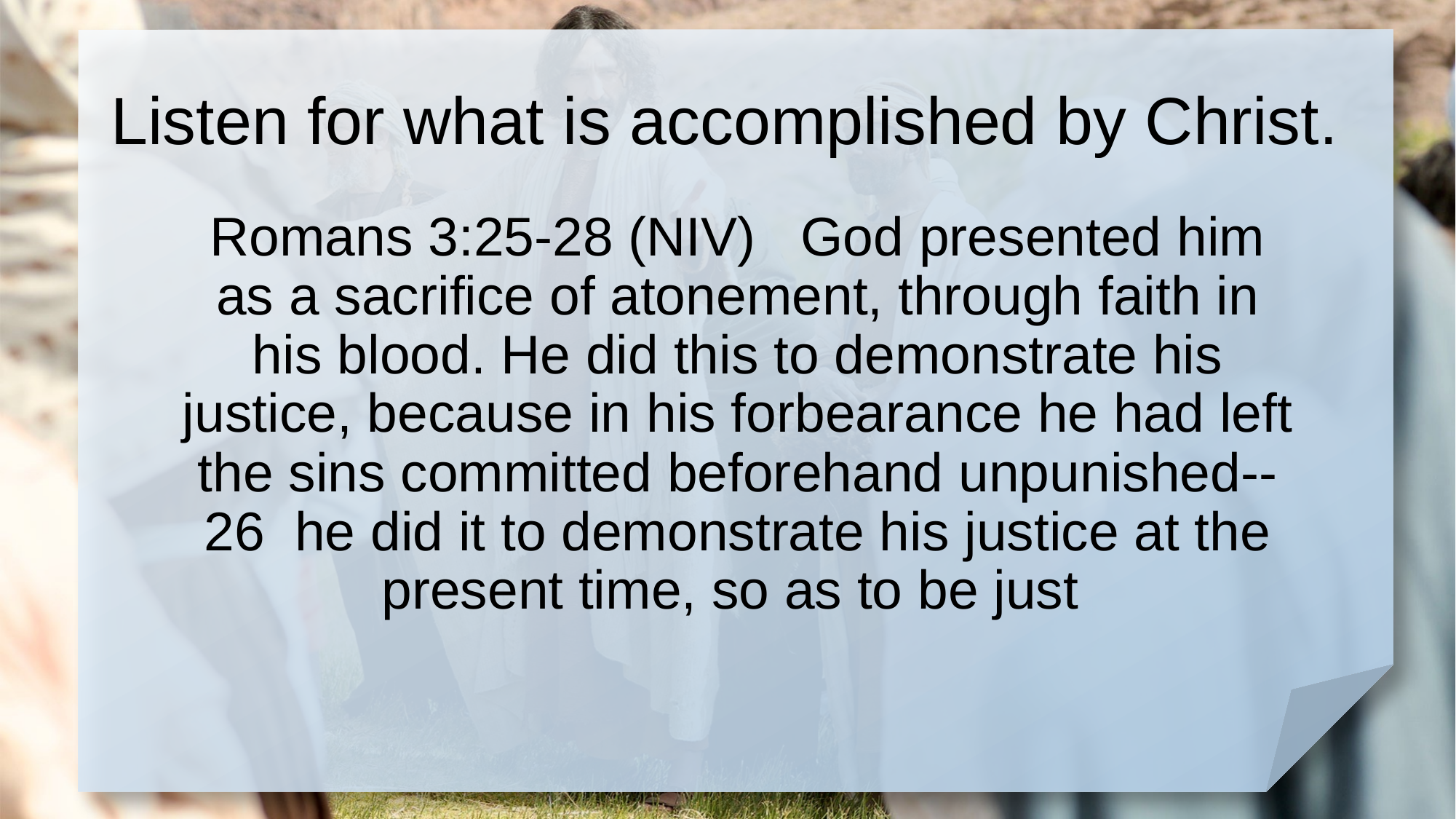

# Listen for what is accomplished by Christ.
Romans 3:25-28 (NIV)   God presented him as a sacrifice of atonement, through faith in his blood. He did this to demonstrate his justice, because in his forbearance he had left the sins committed beforehand unpunished-- 26  he did it to demonstrate his justice at the present time, so as to be just